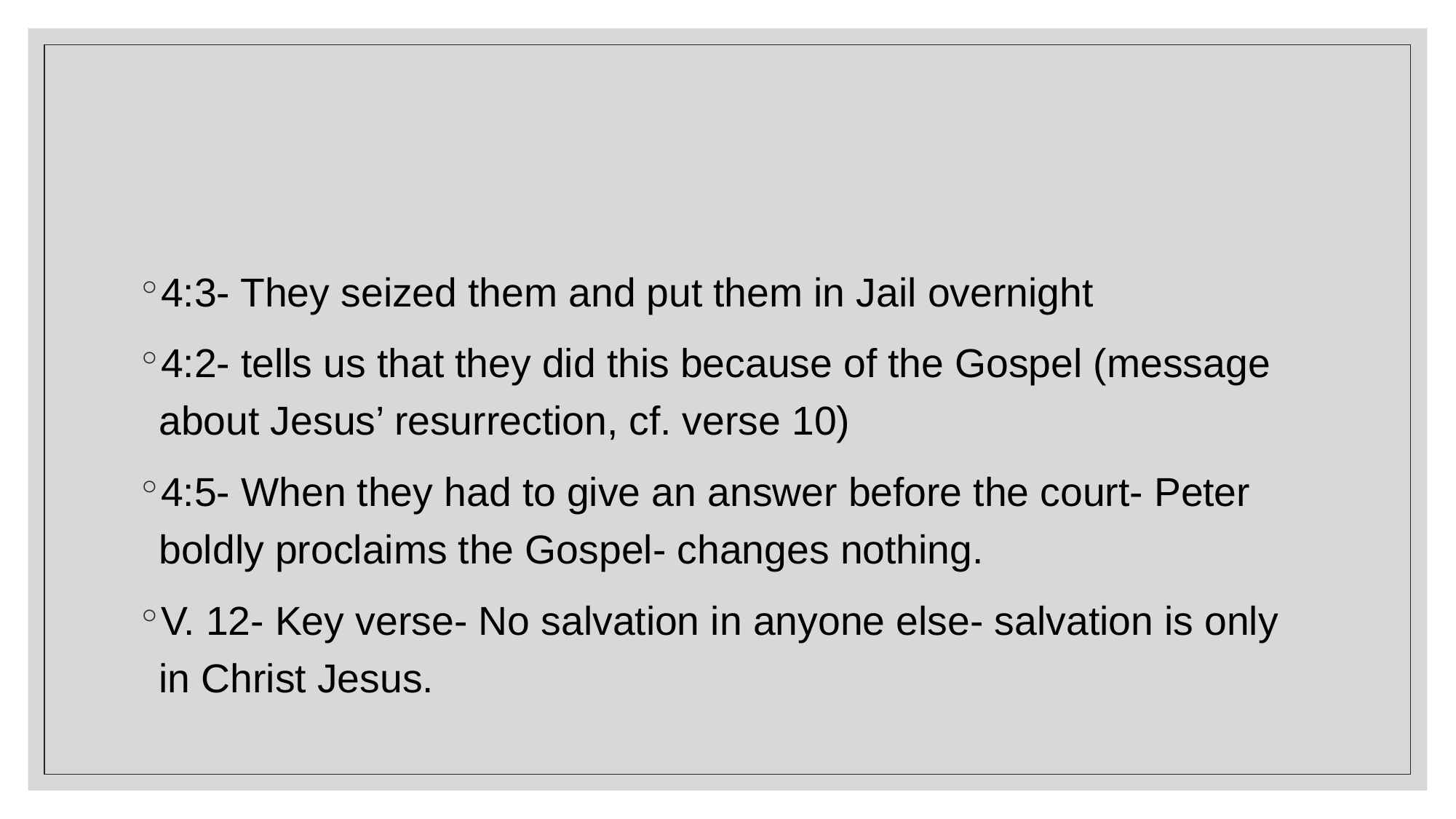

4:3- They seized them and put them in Jail overnight
4:2- tells us that they did this because of the Gospel (message about Jesus’ resurrection, cf. verse 10)
4:5- When they had to give an answer before the court- Peter boldly proclaims the Gospel- changes nothing.
V. 12- Key verse- No salvation in anyone else- salvation is only in Christ Jesus.